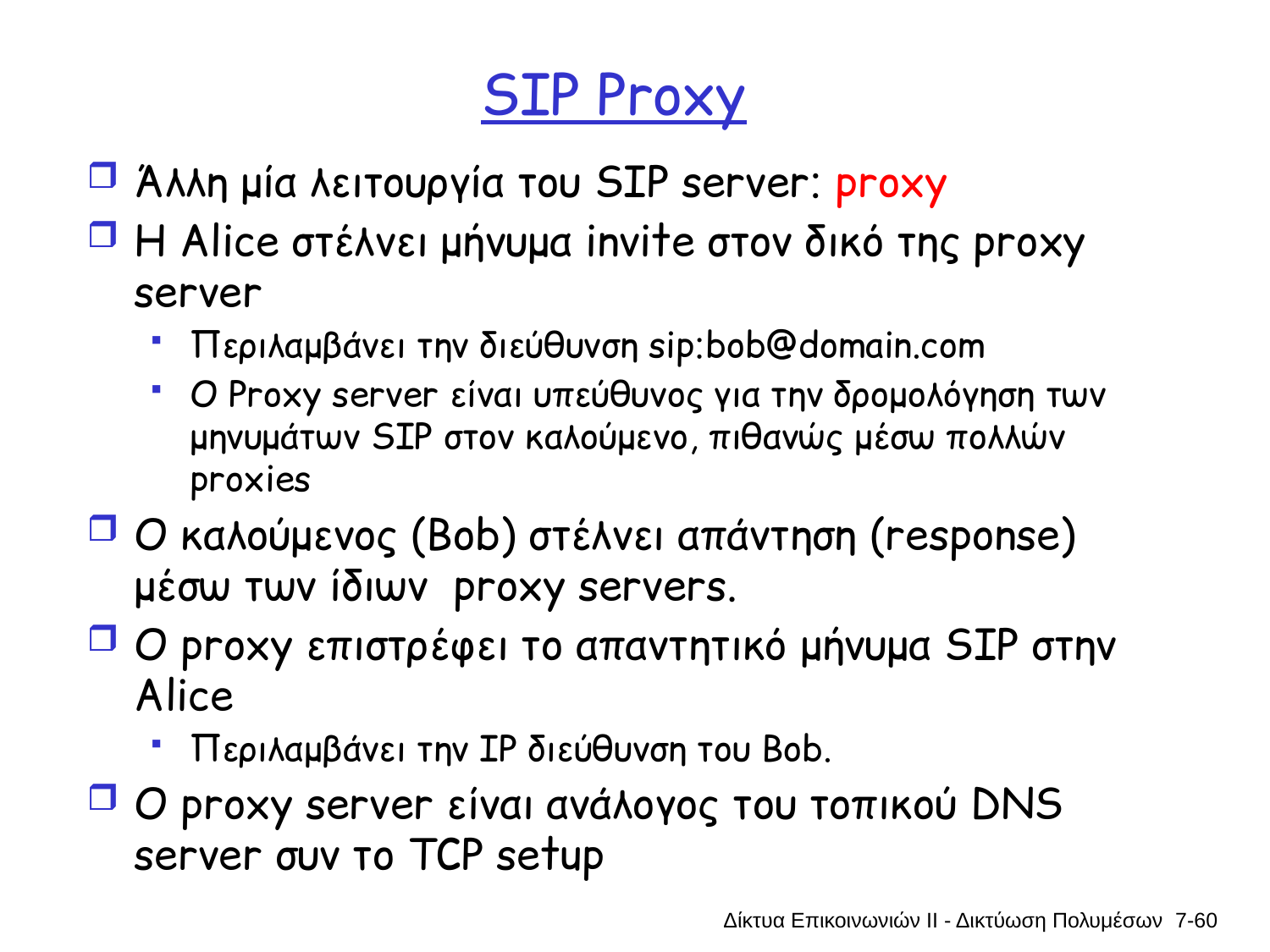

# SIP Proxy
Άλλη μία λειτουργία του SIP server: proxy
Η Alice στέλνει μήνυμα invite στον δικό της proxy server
Περιλαμβάνει την διεύθυνση sip:bob@domain.com
Ο Proxy server είναι υπεύθυνος για την δρομολόγηση των μηνυμάτων SIP στον καλούμενο, πιθανώς μέσω πολλών proxies
Ο καλούμενος (Bob) στέλνει απάντηση (response) μέσω των ίδιων  proxy servers.
Ο proxy επιστρέφει το απαντητικό μήνυμα SIP στην Alice
Περιλαμβάνει την IP διεύθυνση του Bob.
Ο proxy server είναι ανάλογος του τοπικού DNS server συν το TCP setup
Δίκτυα Επικοινωνιών ΙΙ - Δικτύωση Πολυμέσων
7-60